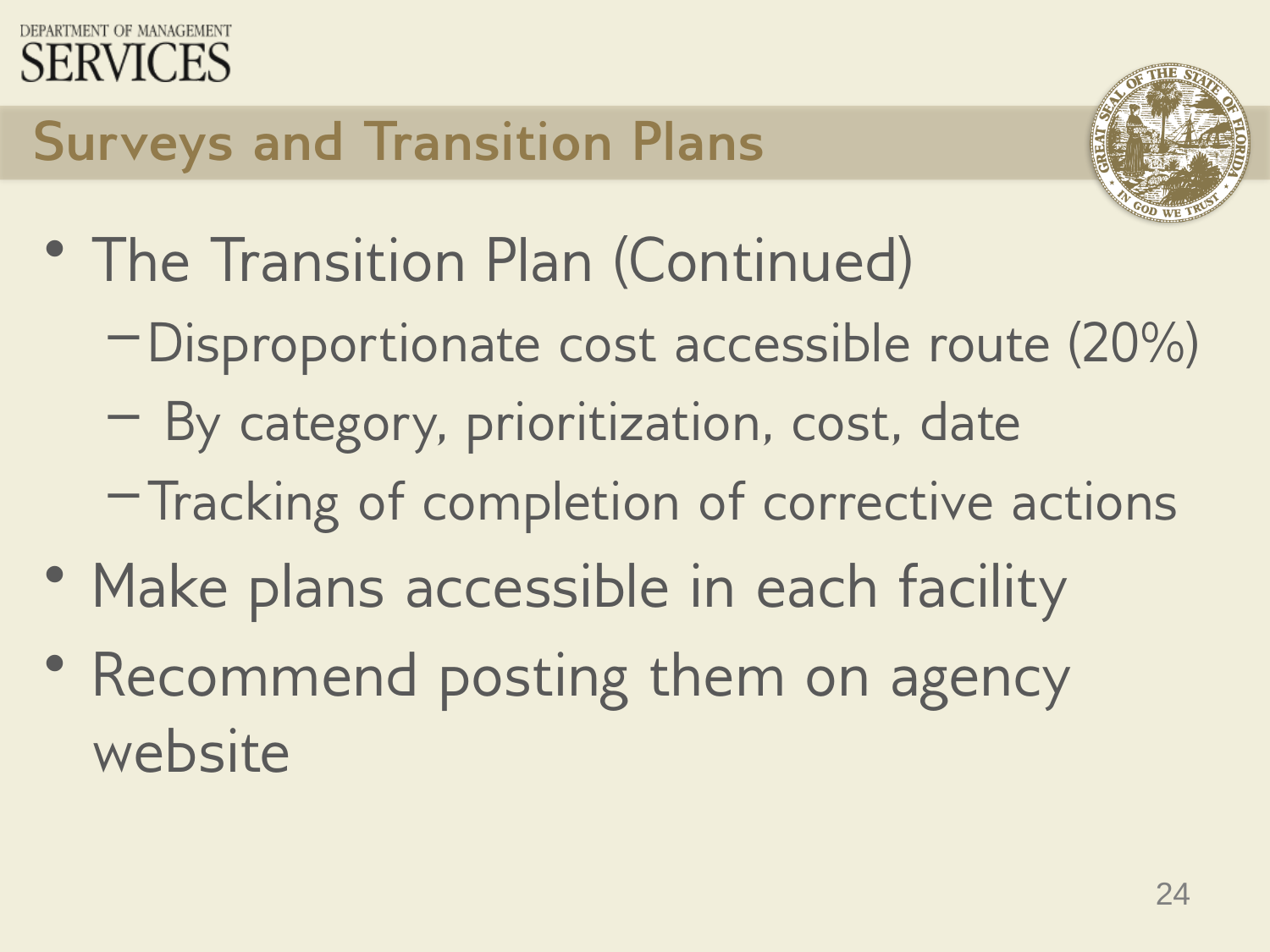

# Surveys and Transition Plans
The Transition Plan (Continued)
Disproportionate cost accessible route (20%)
 By category, prioritization, cost, date
Tracking of completion of corrective actions
Make plans accessible in each facility
Recommend posting them on agency website